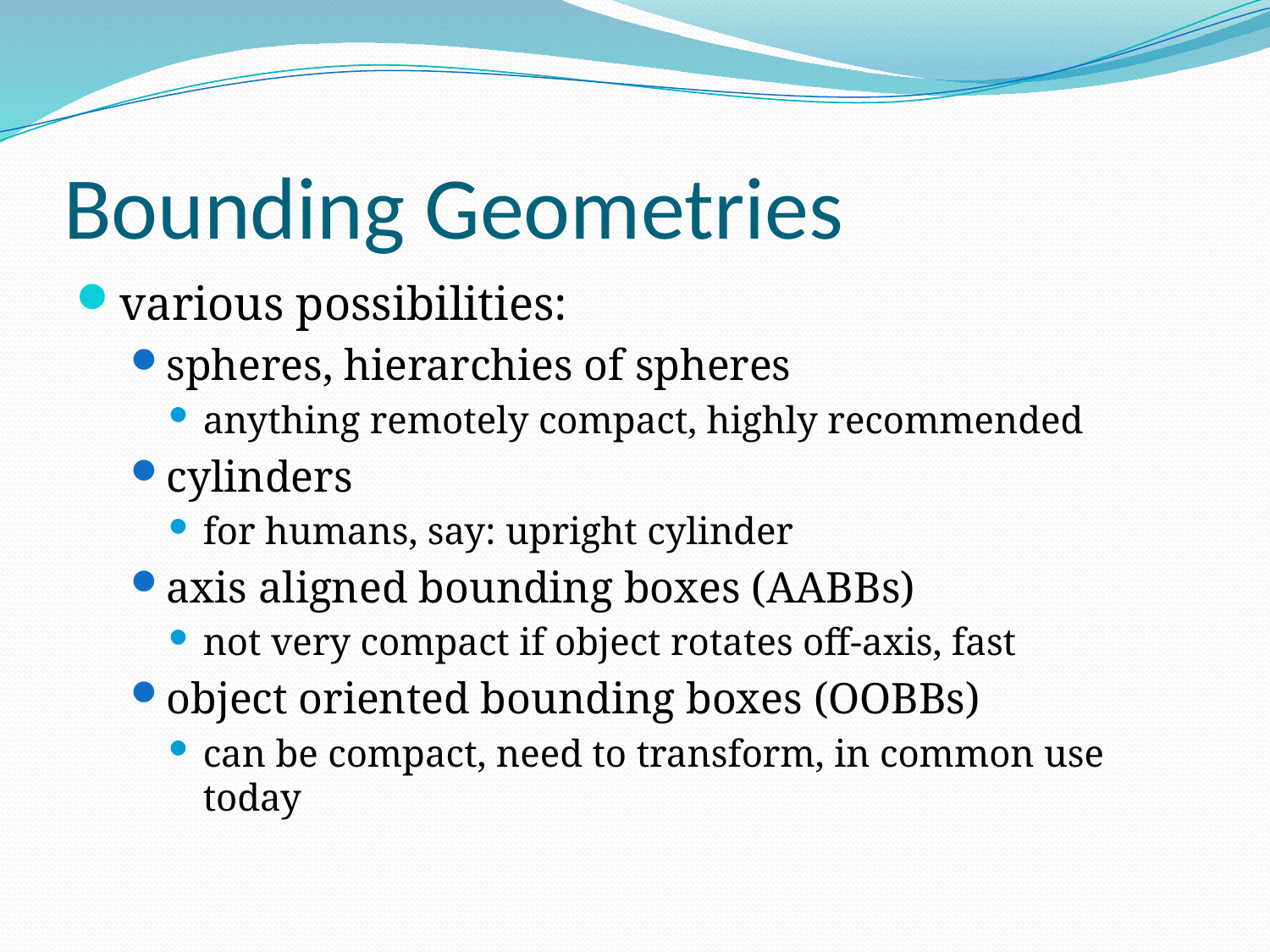

# Bounding Geometries
various possibilities:
spheres, hierarchies of spheres
anything remotely compact, highly recommended
cylinders
for humans, say: upright cylinder
axis aligned bounding boxes (AABBs)
not very compact if object rotates off-axis, fast
object oriented bounding boxes (OOBBs)
can be compact, need to transform, in common use today